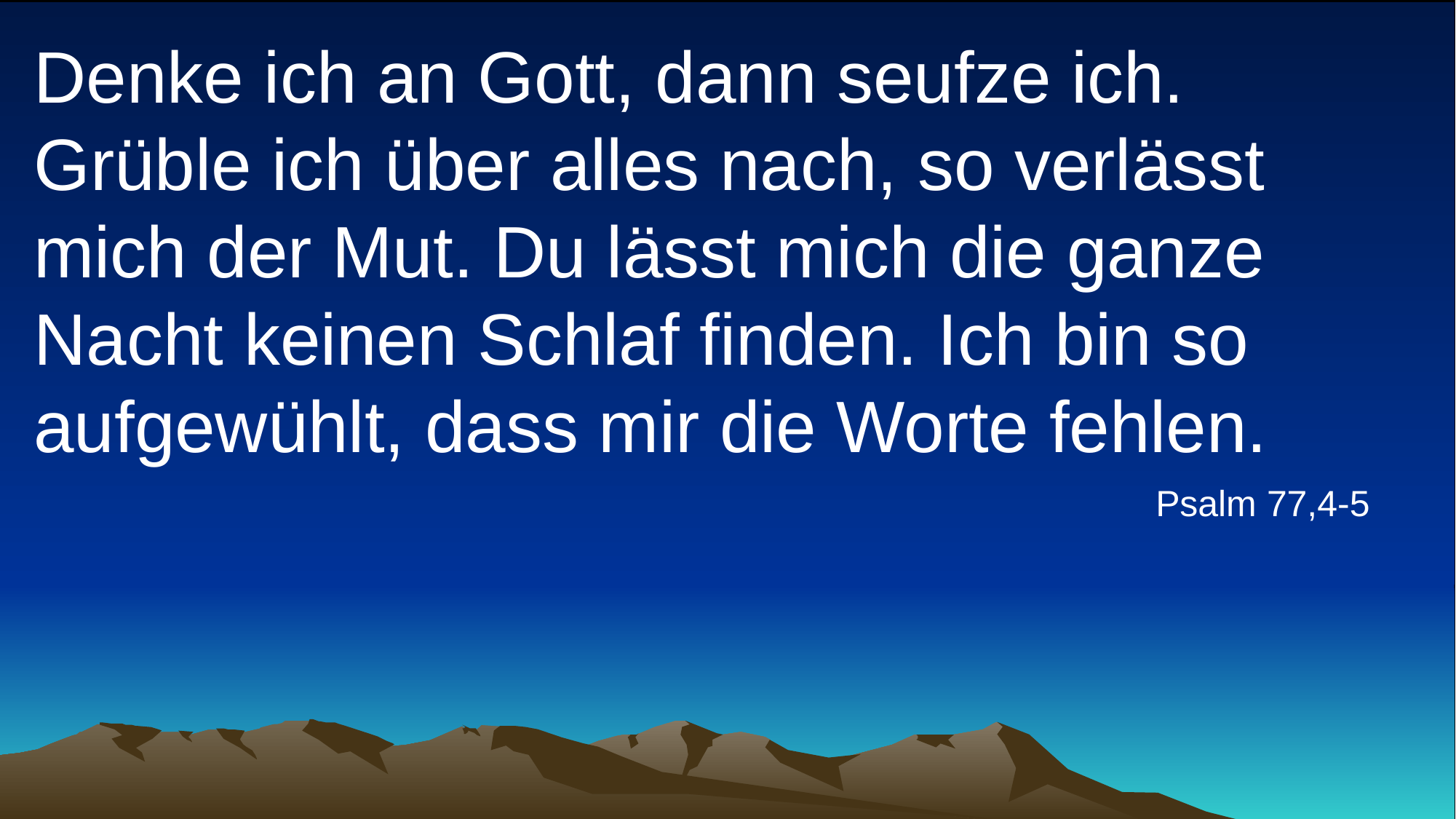

# Denke ich an Gott, dann seufze ich. Grüble ich über alles nach, so verlässt mich der Mut. Du lässt mich die ganze Nacht keinen Schlaf finden. Ich bin so aufgewühlt, dass mir die Worte fehlen.
Psalm 77,4-5